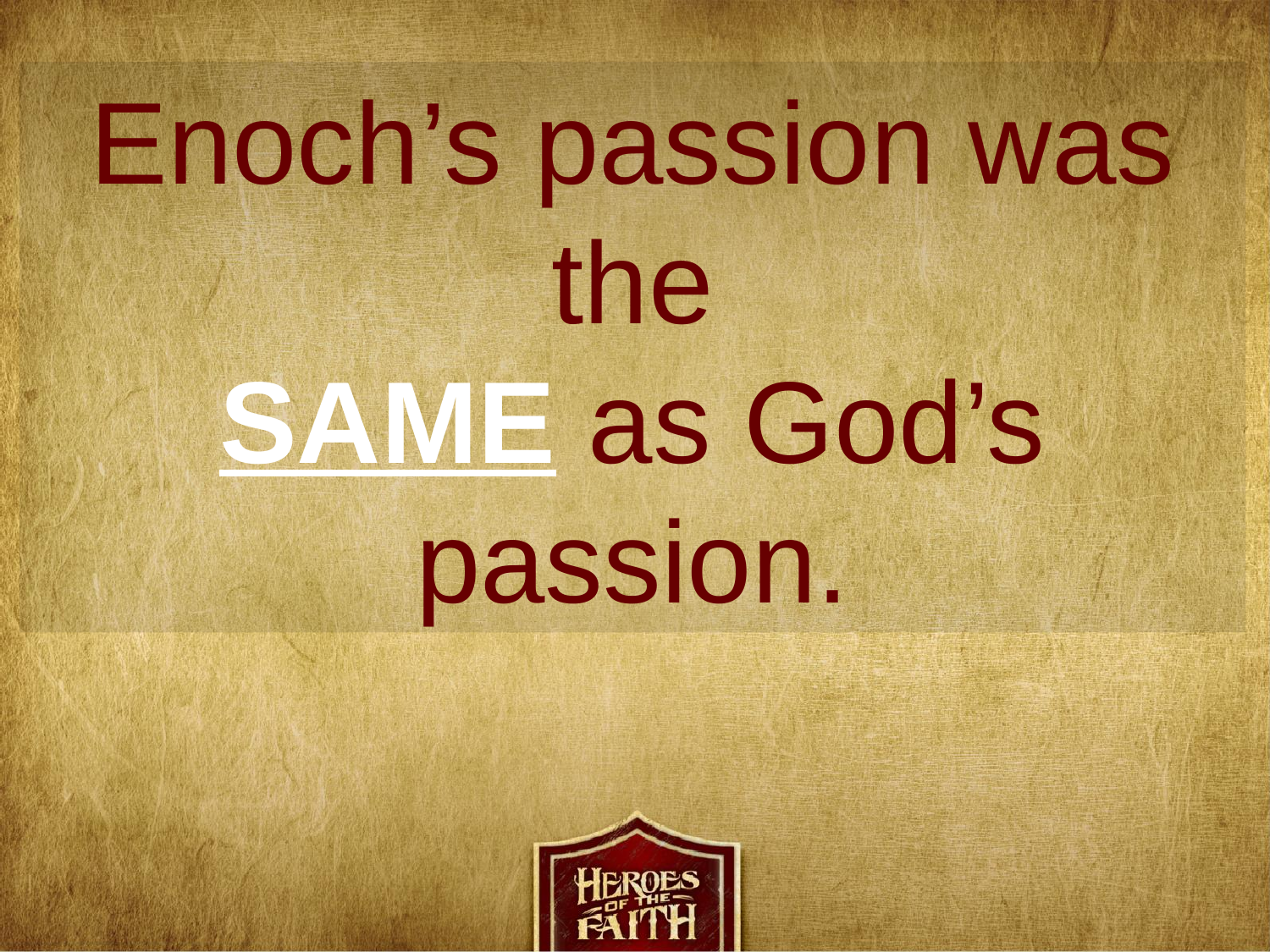

Enoch’s passion was the
SAME as God’s passion.